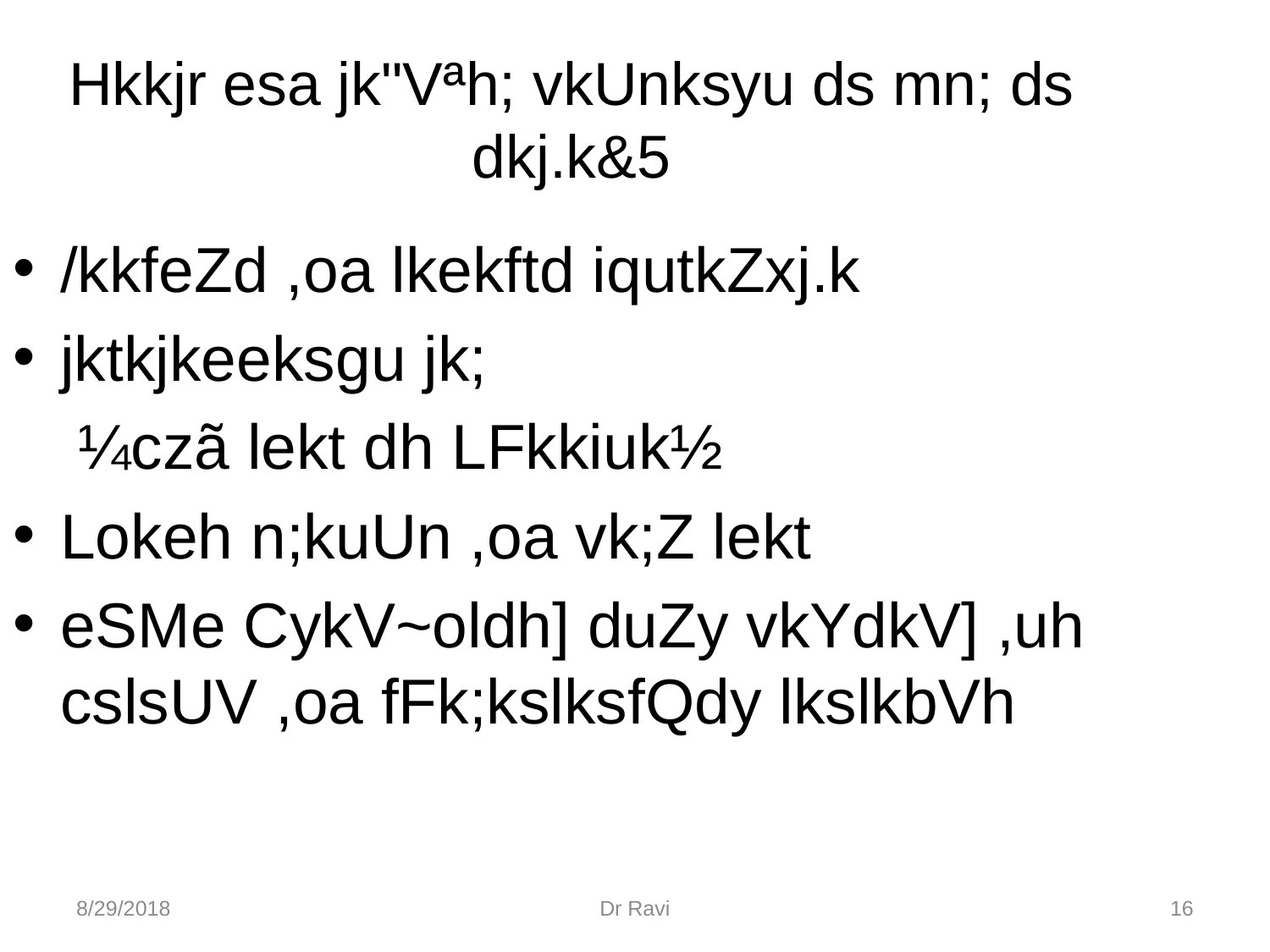

Hkkjr esa jk"Vªh; vkUnksyu ds mn; ds dkj.k&5
/kkfeZd ,oa lkekftd iqutkZxj.k
jktkjkeeksgu jk;
	 ¼czã lekt dh LFkkiuk½
Lokeh n;kuUn ,oa vk;Z lekt
eSMe CykV~oldh] duZy vkYdkV] ,uh cslsUV ,oa fFk;kslksfQdy lkslkbVh

8/29/2018
Dr Ravi
16